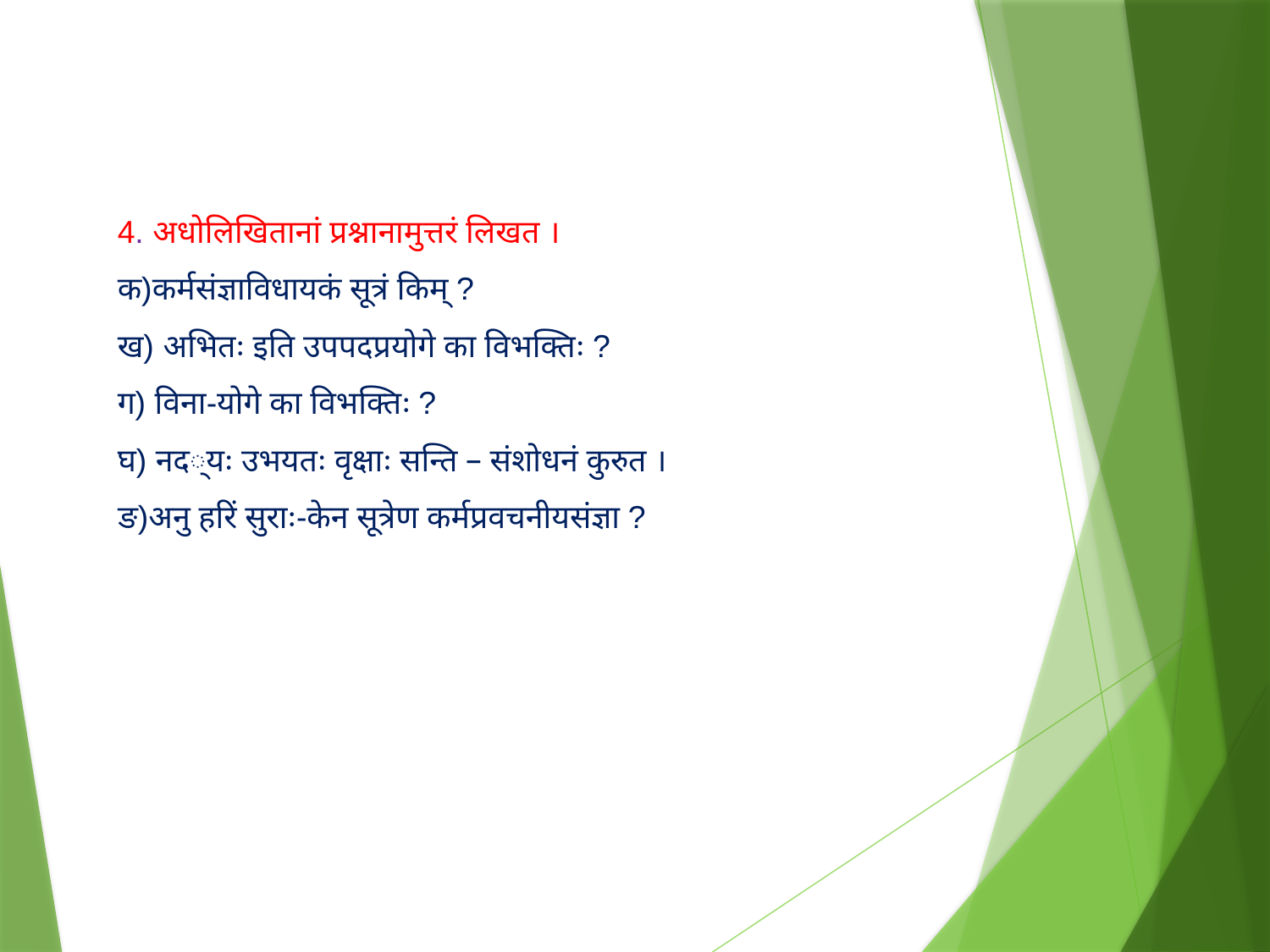

4. अधोलिखितानां प्रश्नानामुत्तरं लिखत ।
क)कर्मसंज्ञाविधायकं सूत्रं किम् ?
ख) अभितः इति उपपदप्रयोगे का विभक्तिः ?
ग) विना-योगे का विभक्तिः ?
घ) नद्यः उभयतः वृक्षाः सन्ति – संशोधनं कुरुत ।
ङ)अनु हरिं सुराः-केन सूत्रेण कर्मप्रवचनीयसंज्ञा ?